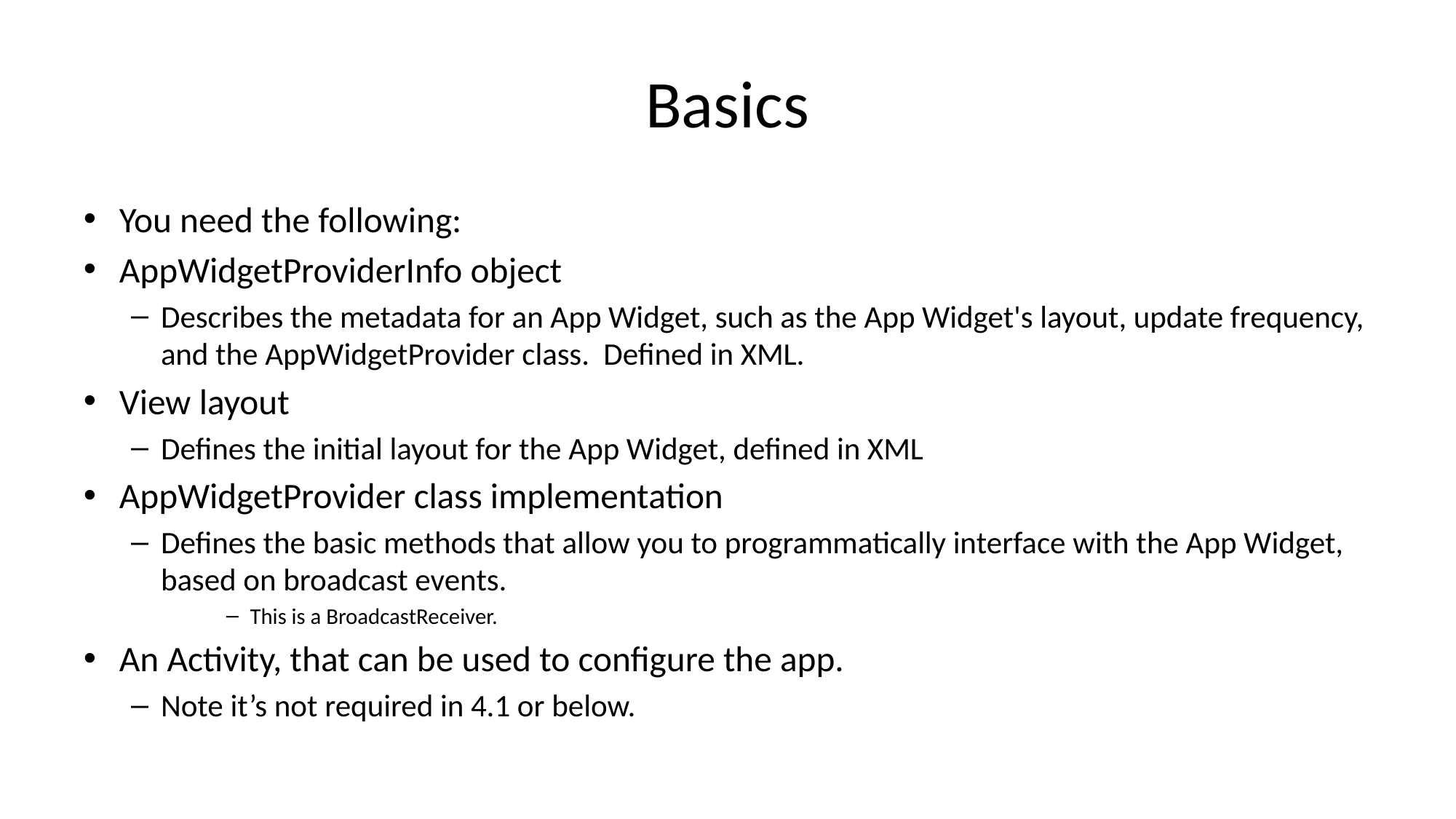

# Basics
You need the following:
AppWidgetProviderInfo object
Describes the metadata for an App Widget, such as the App Widget's layout, update frequency, and the AppWidgetProvider class.  Defined in XML.
View layout
Defines the initial layout for the App Widget, defined in XML
AppWidgetProvider class implementation
Defines the basic methods that allow you to programmatically interface with the App Widget, based on broadcast events.
This is a BroadcastReceiver.
An Activity, that can be used to configure the app.
Note it’s not required in 4.1 or below.